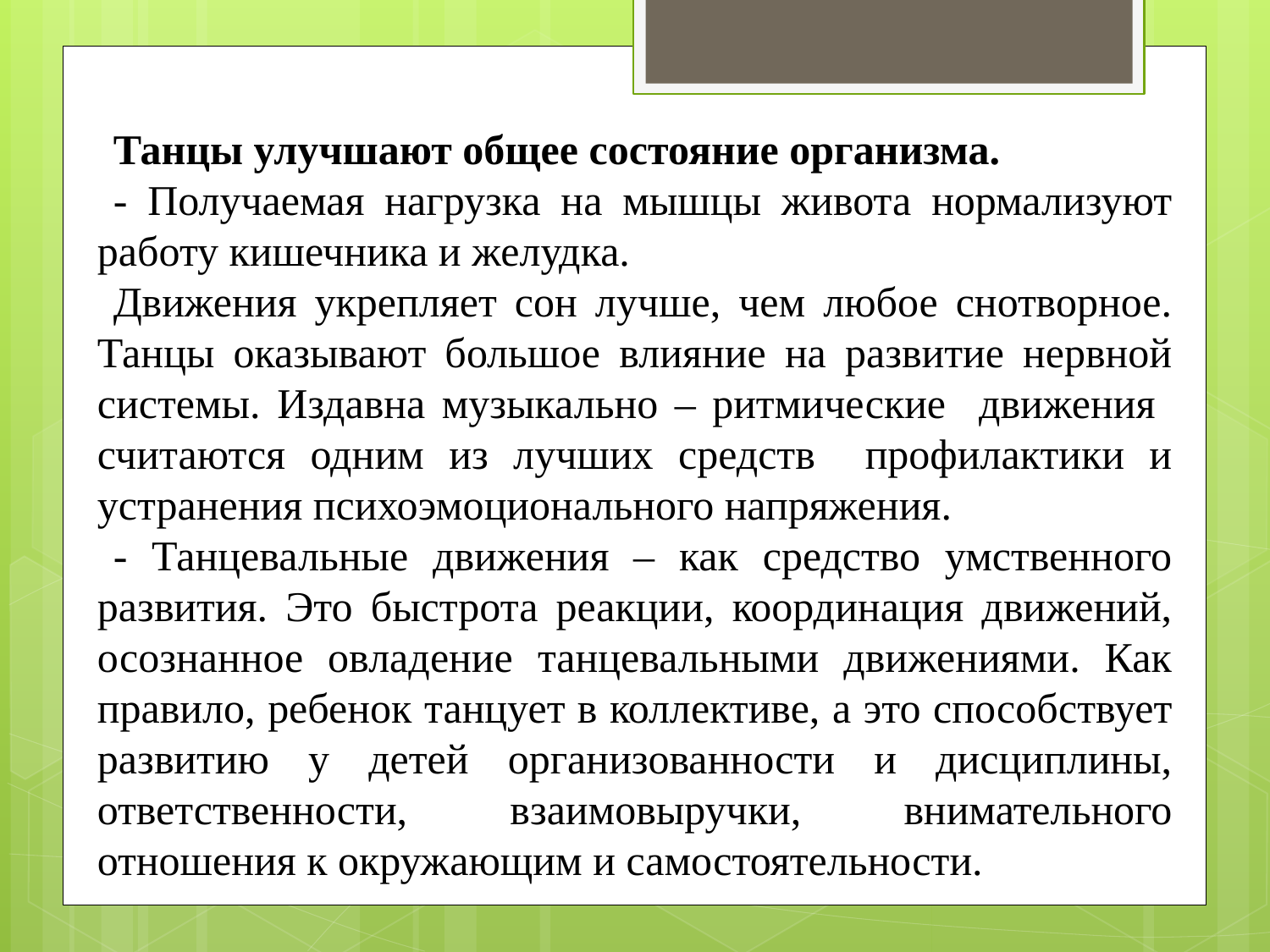

Танцы улучшают общее состояние организма.
- Получаемая нагрузка на мышцы живота нормализуют работу кишечника и желудка.
Движения укрепляет сон лучше, чем любое снотворное. Танцы оказывают большое влияние на развитие нервной системы. Издавна музыкально – ритмические  движения  считаются одним из лучших средств  профилактики и устранения психоэмоционального напряжения.
- Танцевальные движения – как средство умственного развития. Это быстрота реакции, координация движений, осознанное овладение танцевальными движениями. Как правило, ребенок танцует в коллективе, а это способствует развитию у детей организованности и дисциплины, ответственности, взаимовыручки, внимательного отношения к окружающим и самостоятельности.